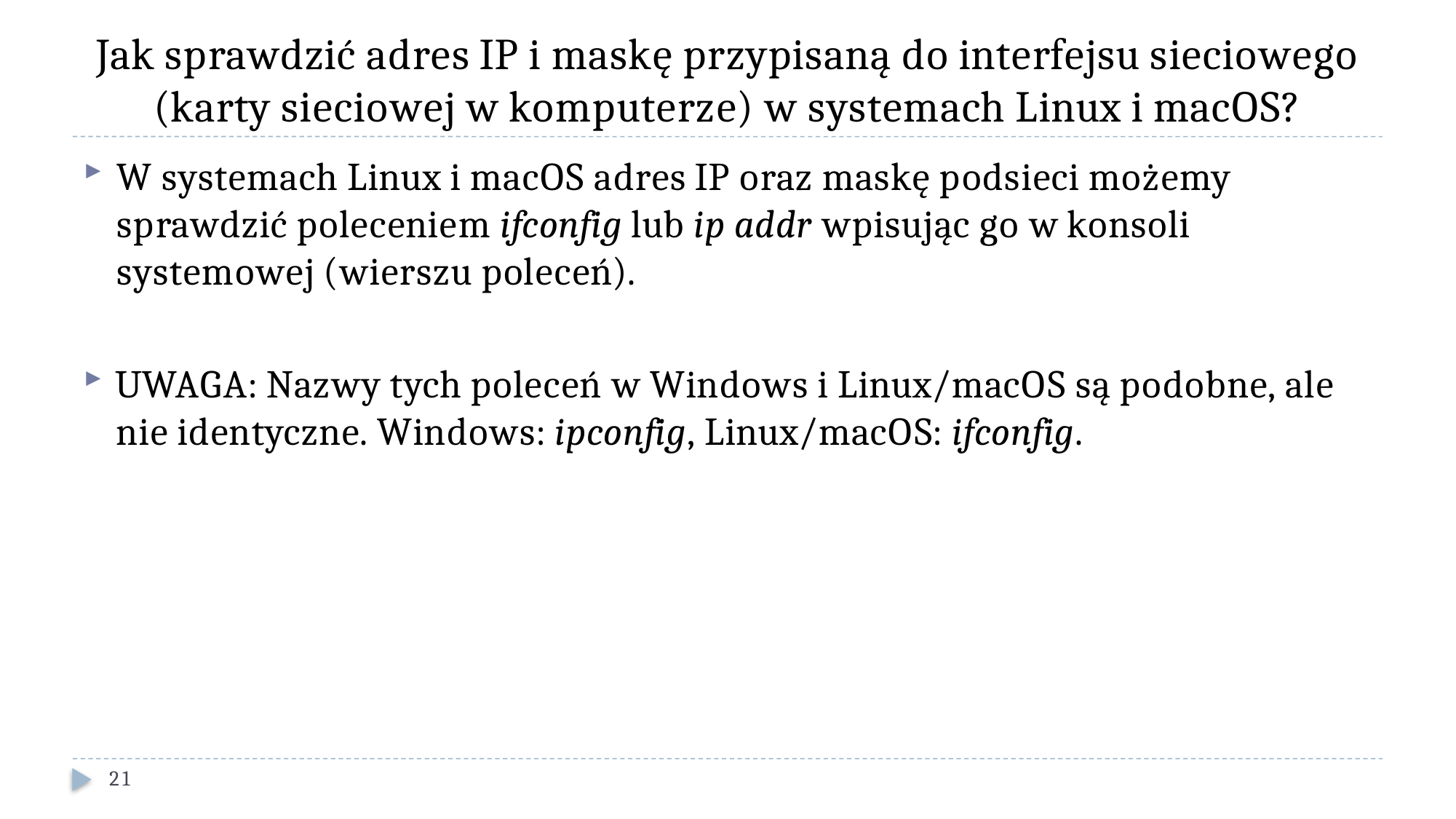

# Jak sprawdzić adres IP i maskę przypisaną do interfejsu sieciowego (karty sieciowej w komputerze) w systemach Linux i macOS?
W systemach Linux i macOS adres IP oraz maskę podsieci możemy sprawdzić poleceniem ifconfig lub ip addr wpisując go w konsoli systemowej (wierszu poleceń).

UWAGA: Nazwy tych poleceń w Windows i Linux/macOS są podobne, ale nie identyczne. Windows: ipconfig, Linux/macOS: ifconfig.
21